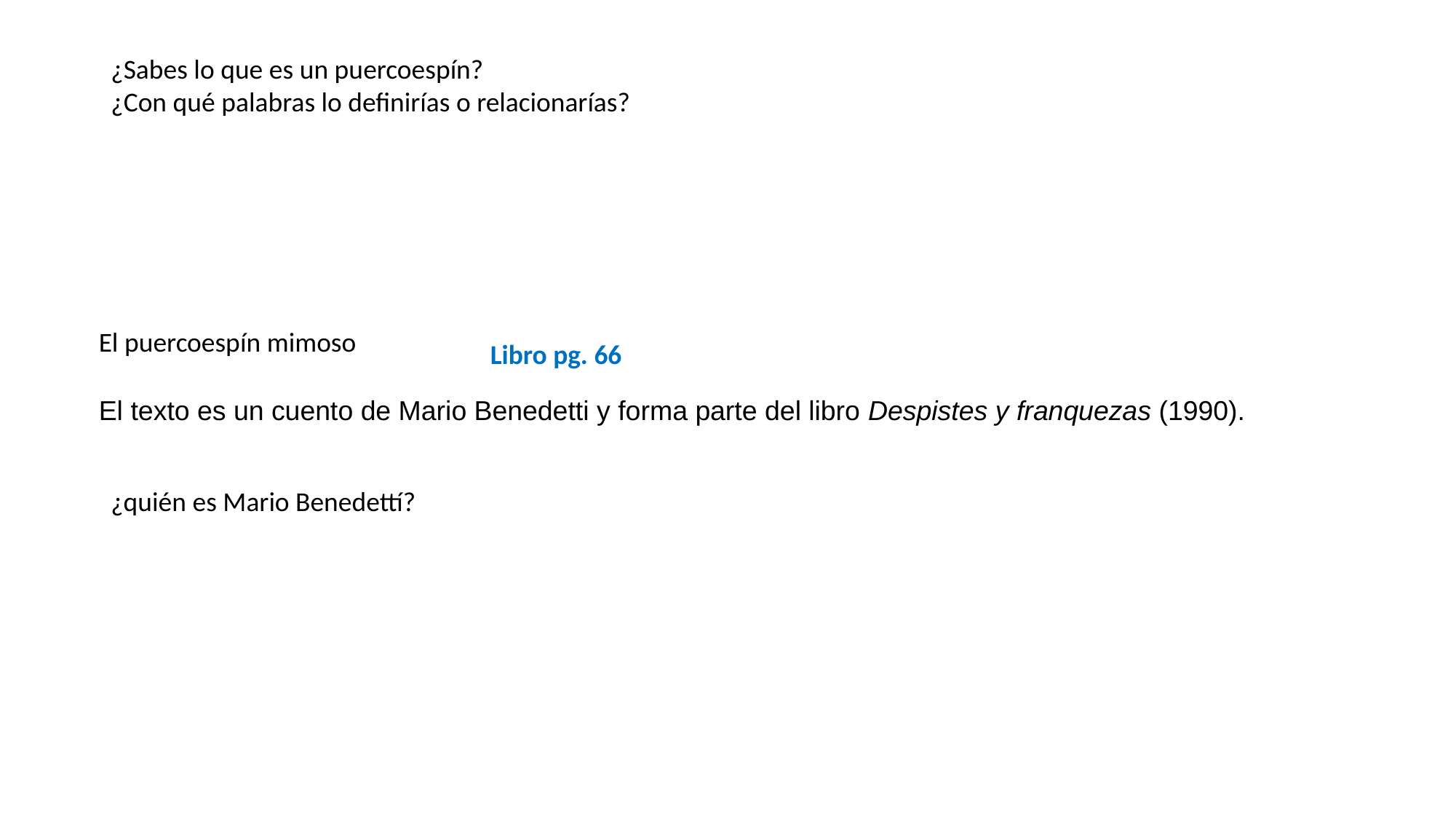

¿Sabes lo que es un puercoespín?
¿Con qué palabras lo definirías o relacionarías?
El puercoespín mimoso
Libro pg. 66
El texto es un cuento de Mario Benedetti y forma parte del libro Despistes y franquezas (1990).
¿quién es Mario Benedettí?